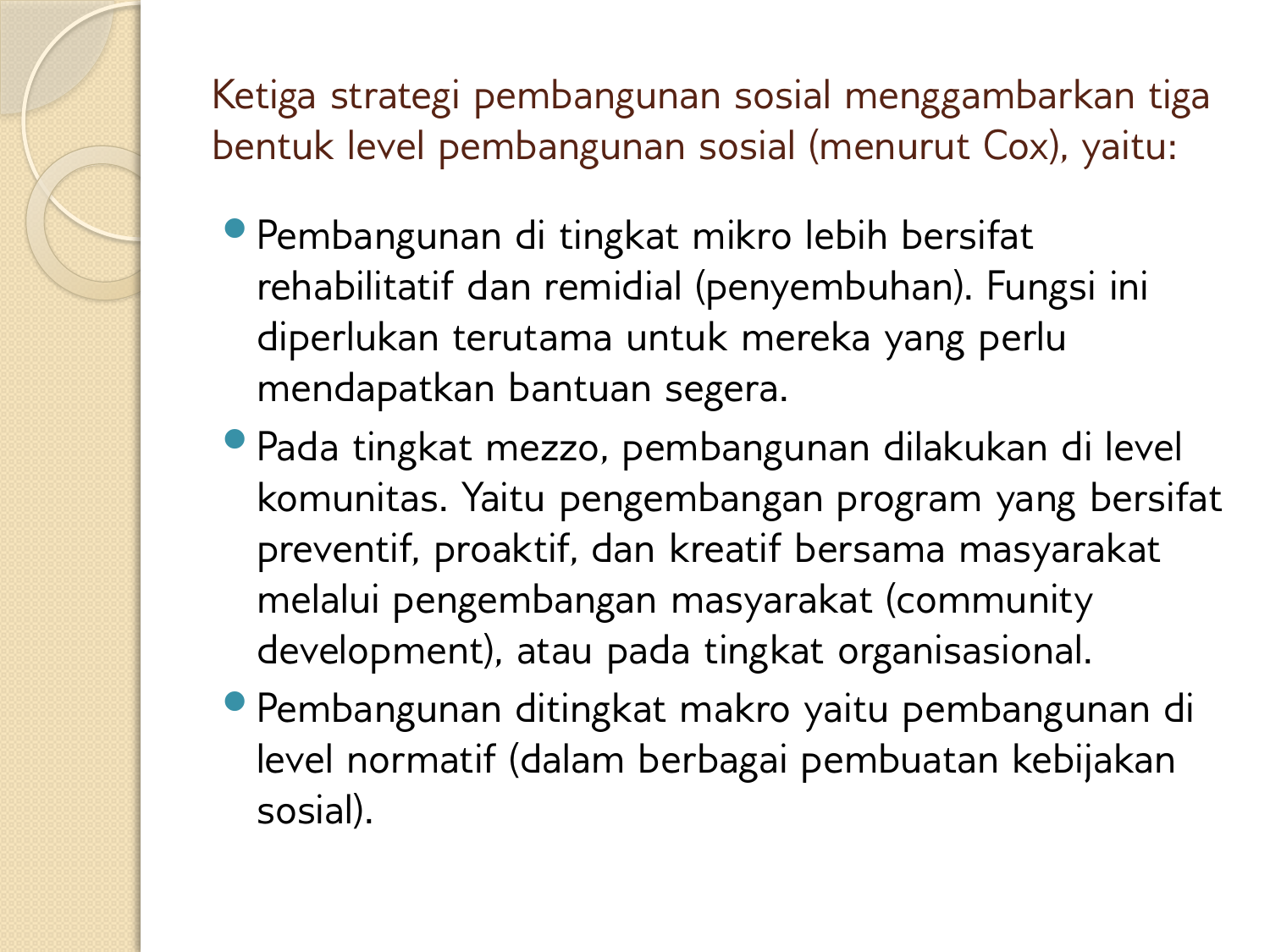

# Ketiga strategi pembangunan sosial menggambarkan tiga bentuk level pembangunan sosial (menurut Cox), yaitu:
Pembangunan di tingkat mikro lebih bersifat rehabilitatif dan remidial (penyembuhan). Fungsi ini diperlukan terutama untuk mereka yang perlu mendapatkan bantuan segera.
Pada tingkat mezzo, pembangunan dilakukan di level komunitas. Yaitu pengembangan program yang bersifat preventif, proaktif, dan kreatif bersama masyarakat melalui pengembangan masyarakat (community development), atau pada tingkat organisasional.
Pembangunan ditingkat makro yaitu pembangunan di level normatif (dalam berbagai pembuatan kebijakan sosial).